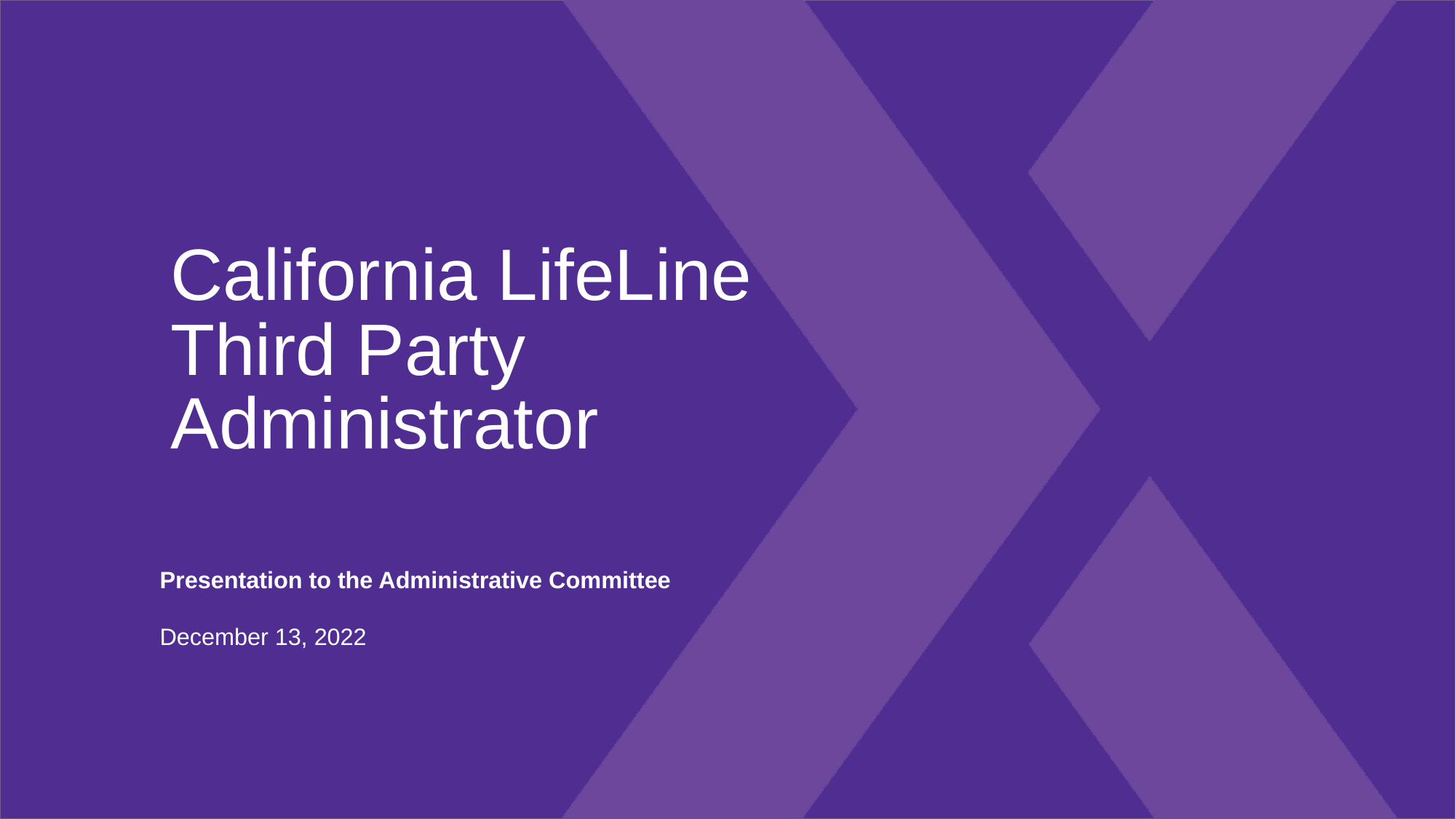

# California LifeLine Third Party Administrator
Presentation to the Administrative Committee

December 13, 2022